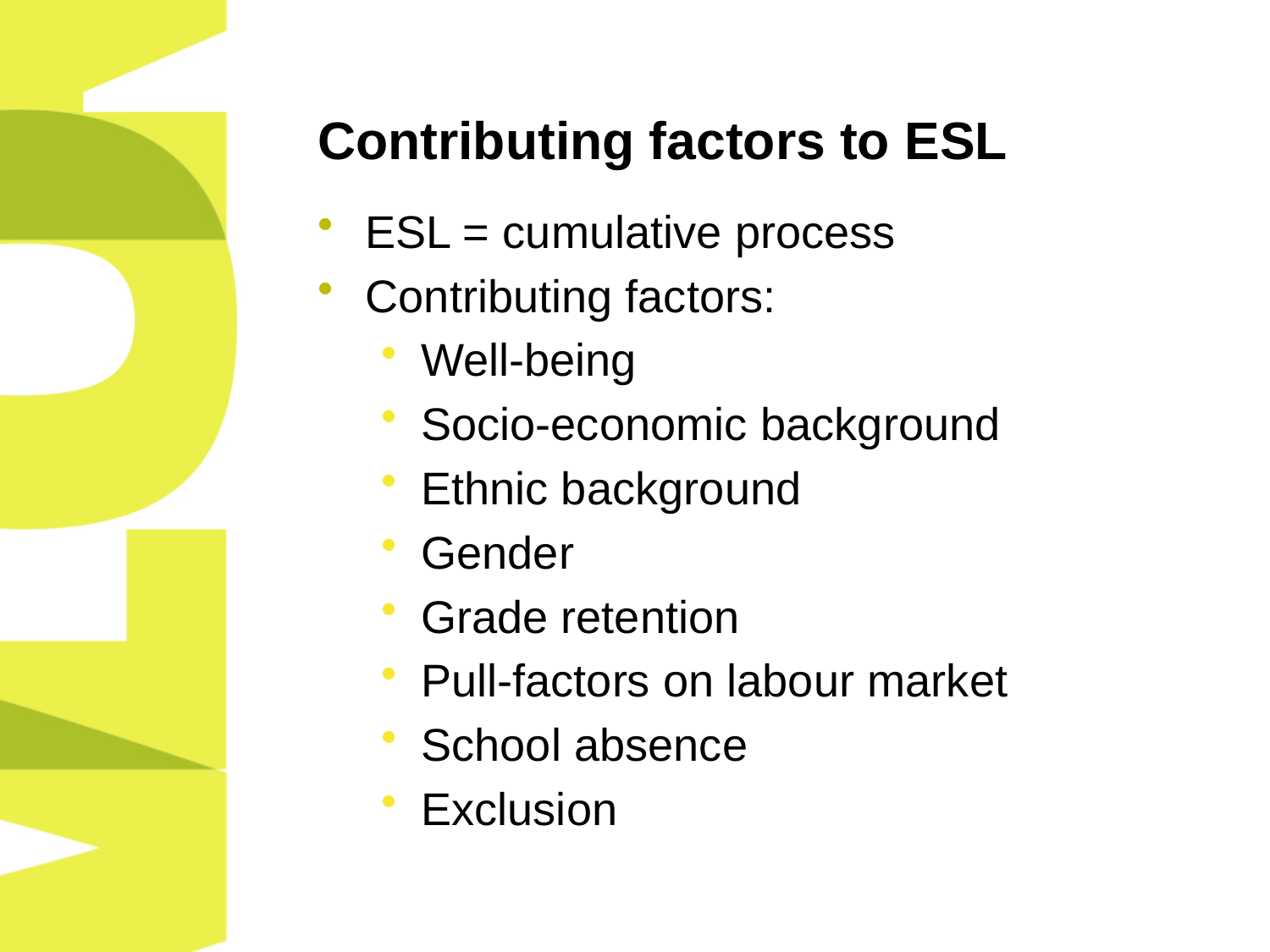

# Contributing factors to ESL
ESL = cumulative process
Contributing factors:
Well-being
Socio-economic background
Ethnic background
Gender
Grade retention
Pull-factors on labour market
School absence
Exclusion